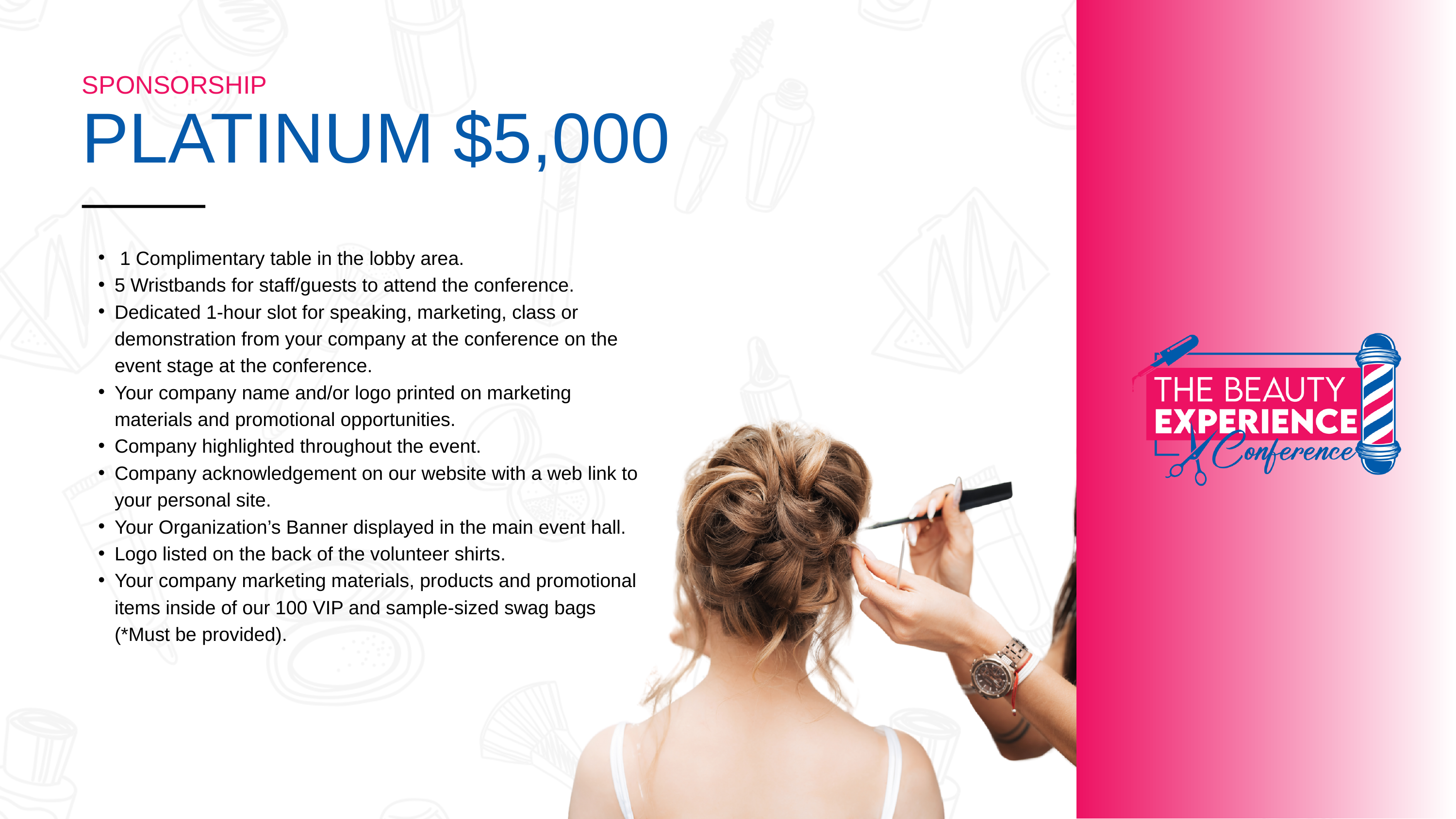

SPONSORSHIP
PLATINUM $5,000

 1 Complimentary table in the lobby area.
5 Wristbands for staff/guests to attend the conference.
Dedicated 1-hour slot for speaking, marketing, class or demonstration from your company at the conference on the event stage at the conference.
Your company name and/or logo printed on marketing materials and promotional opportunities.
Company highlighted throughout the event.
Company acknowledgement on our website with a web link to your personal site.
Your Organization’s Banner displayed in the main event hall.
Logo listed on the back of the volunteer shirts.
Your company marketing materials, products and promotional items inside of our 100 VIP and sample-sized swag bags (*Must be provided).